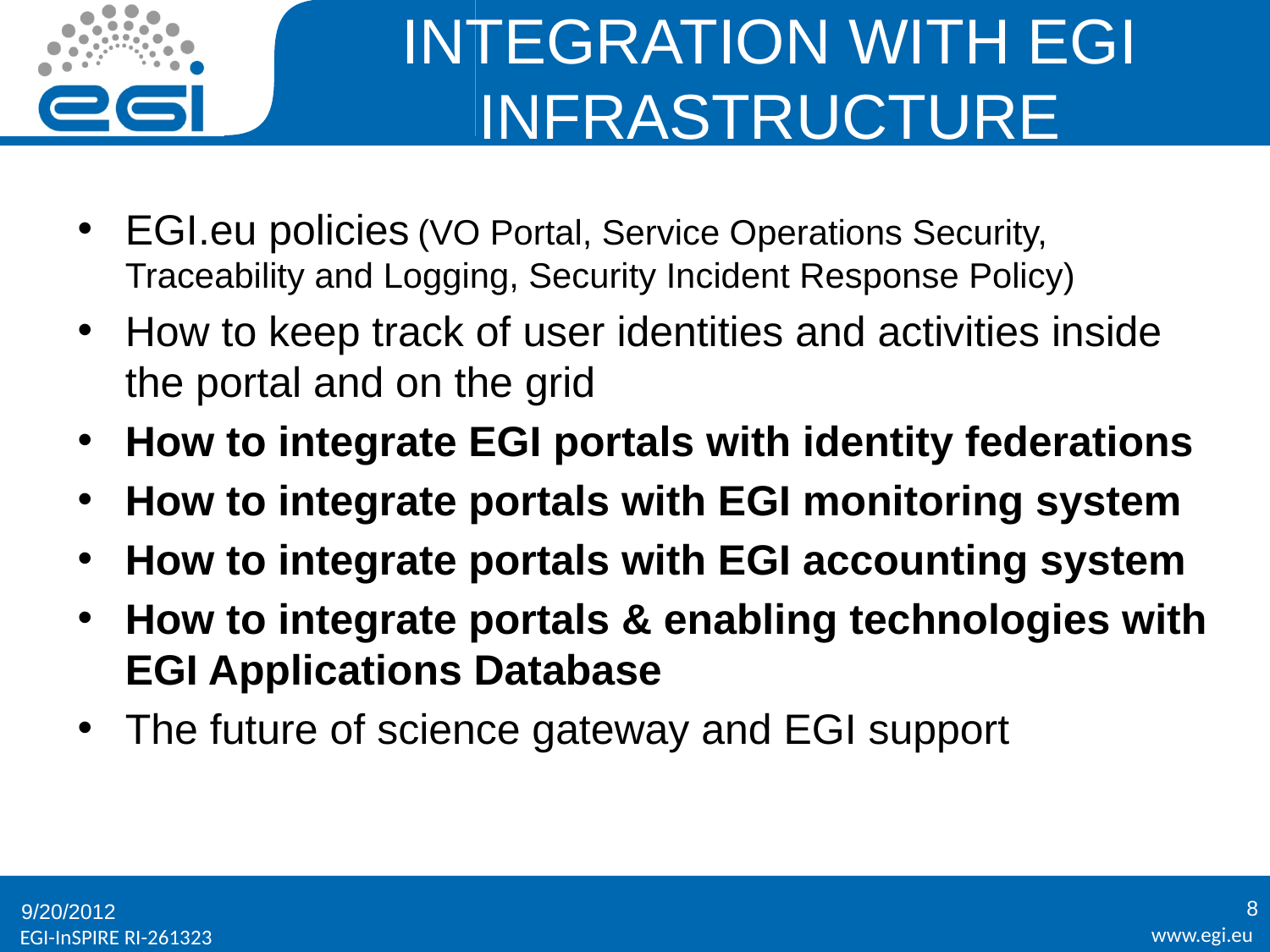

# INTEGRATION WITH EGI INFRASTRUCTURE
EGI.eu policies (VO Portal, Service Operations Security, Traceability and Logging, Security Incident Response Policy)
How to keep track of user identities and activities inside the portal and on the grid
How to integrate EGI portals with identity federations
How to integrate portals with EGI monitoring system
How to integrate portals with EGI accounting system
How to integrate portals & enabling technologies with EGI Applications Database
The future of science gateway and EGI support

8
9/20/2012